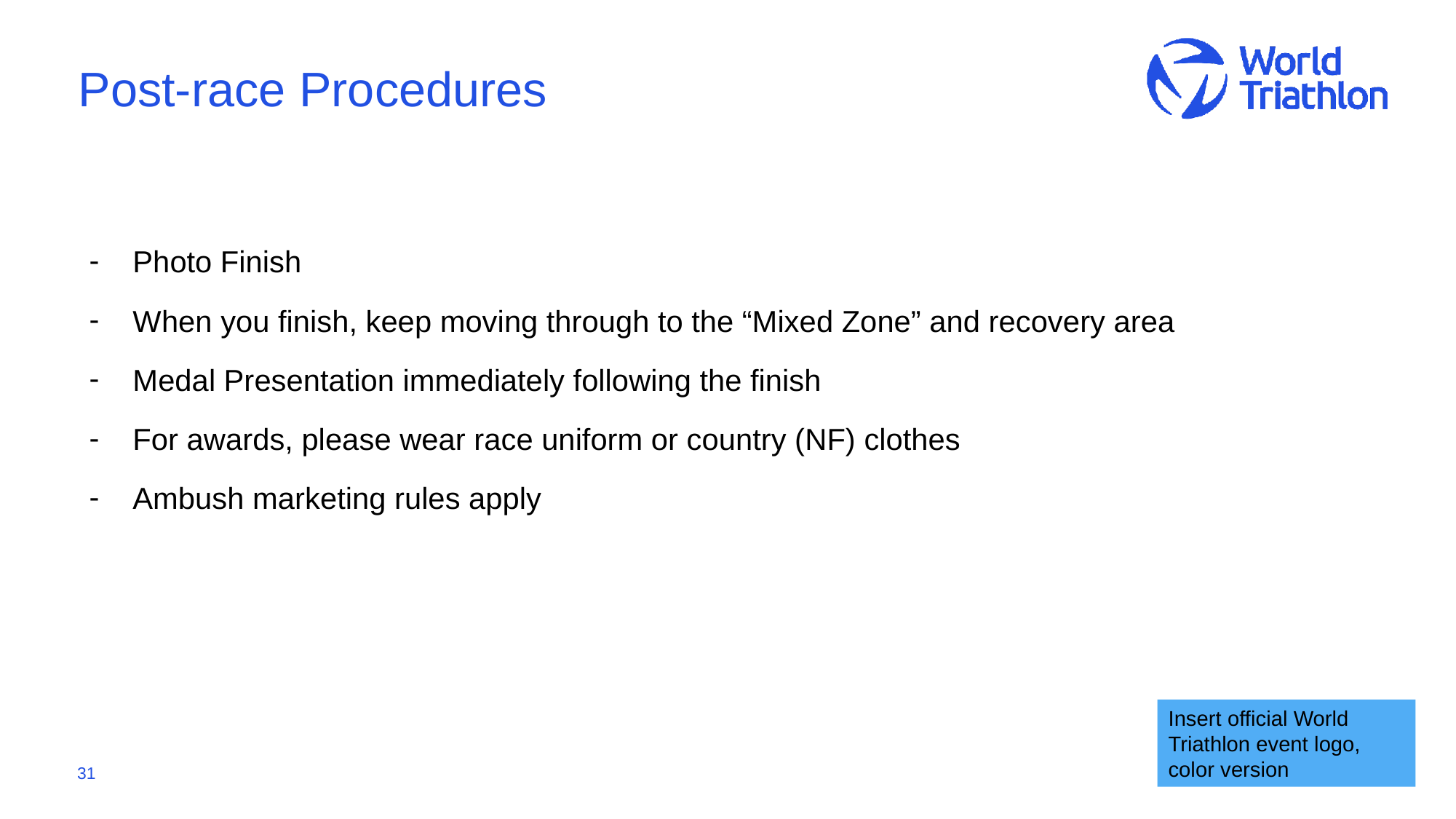

# Post-race Procedures
Photo Finish
When you finish, keep moving through to the “Mixed Zone” and recovery area
Medal Presentation immediately following the finish
For awards, please wear race uniform or country (NF) clothes
Ambush marketing rules apply
Insert official World Triathlon event logo,
color version
31